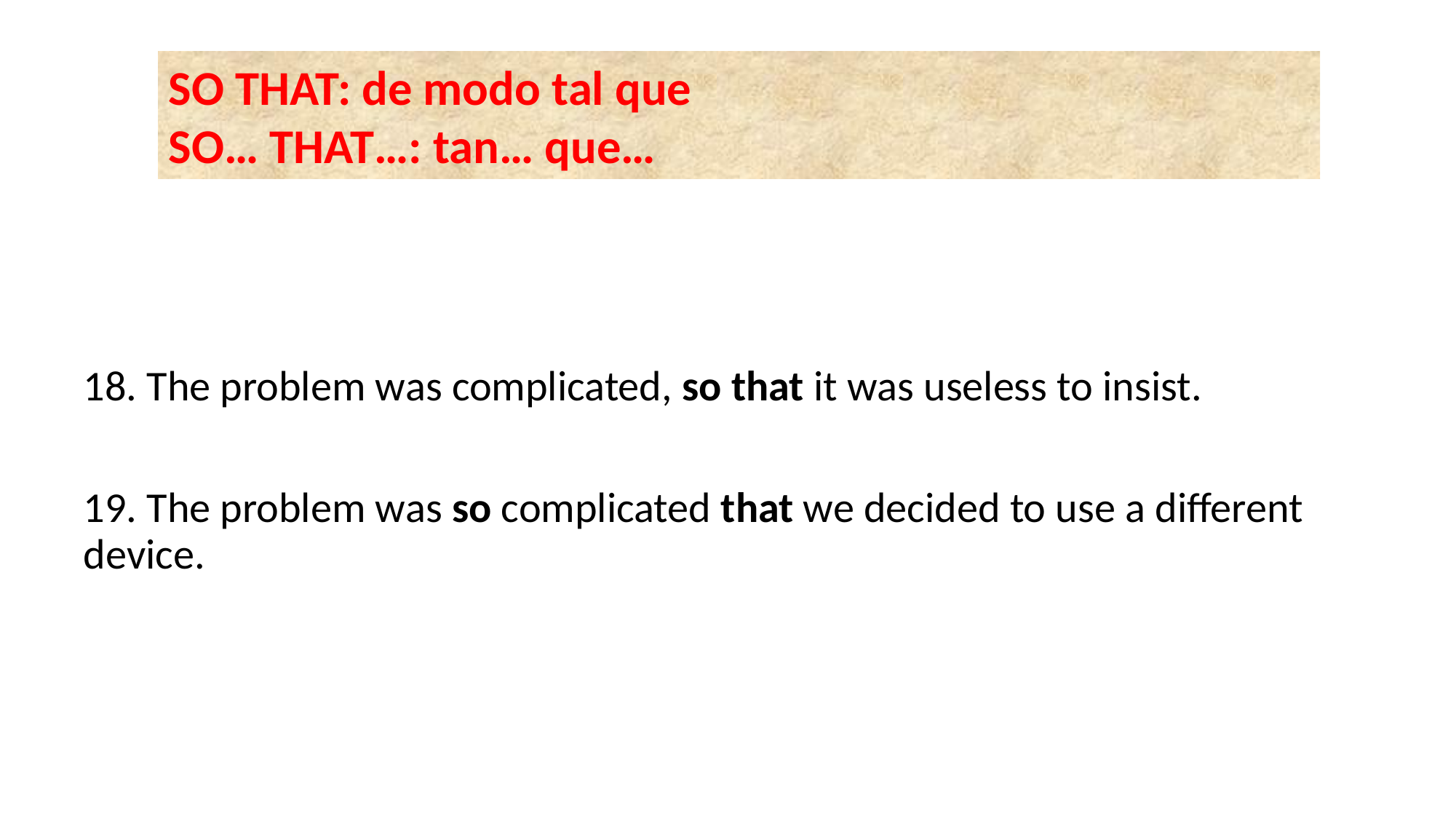

SO THAT: de modo tal que
SO… THAT…: tan… que…
18. The problem was complicated, so that it was useless to insist.

19. The problem was so complicated that we decided to use a different device.